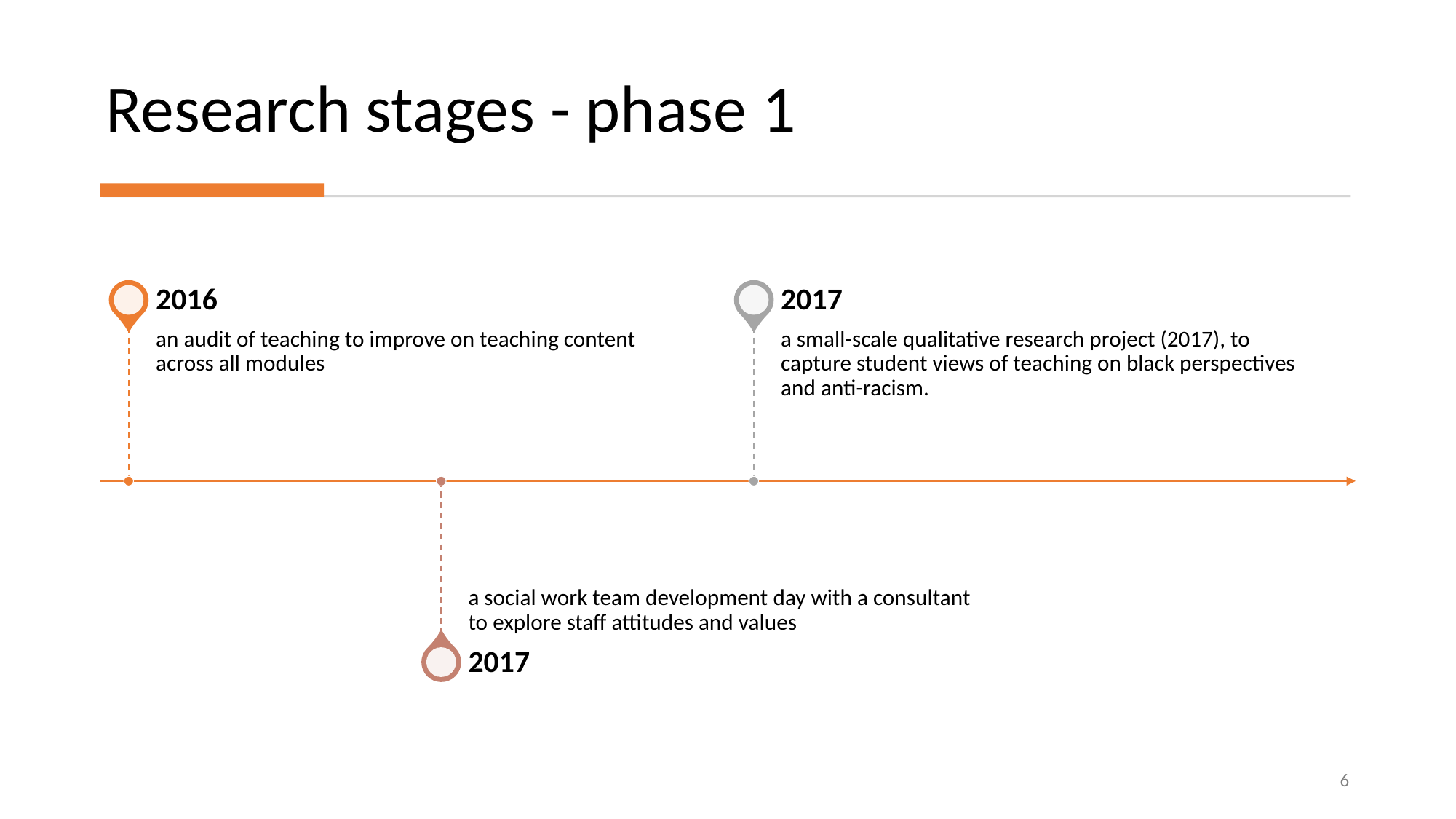

Research stages - phase 1

2016
2017

an audit of teaching to improve on teaching content across all modules

a small-scale qualitative research project (2017), to capture student views of teaching on black perspectives and anti-racism.

a social work team development day with a consultant to explore staff attitudes and values

2017

6